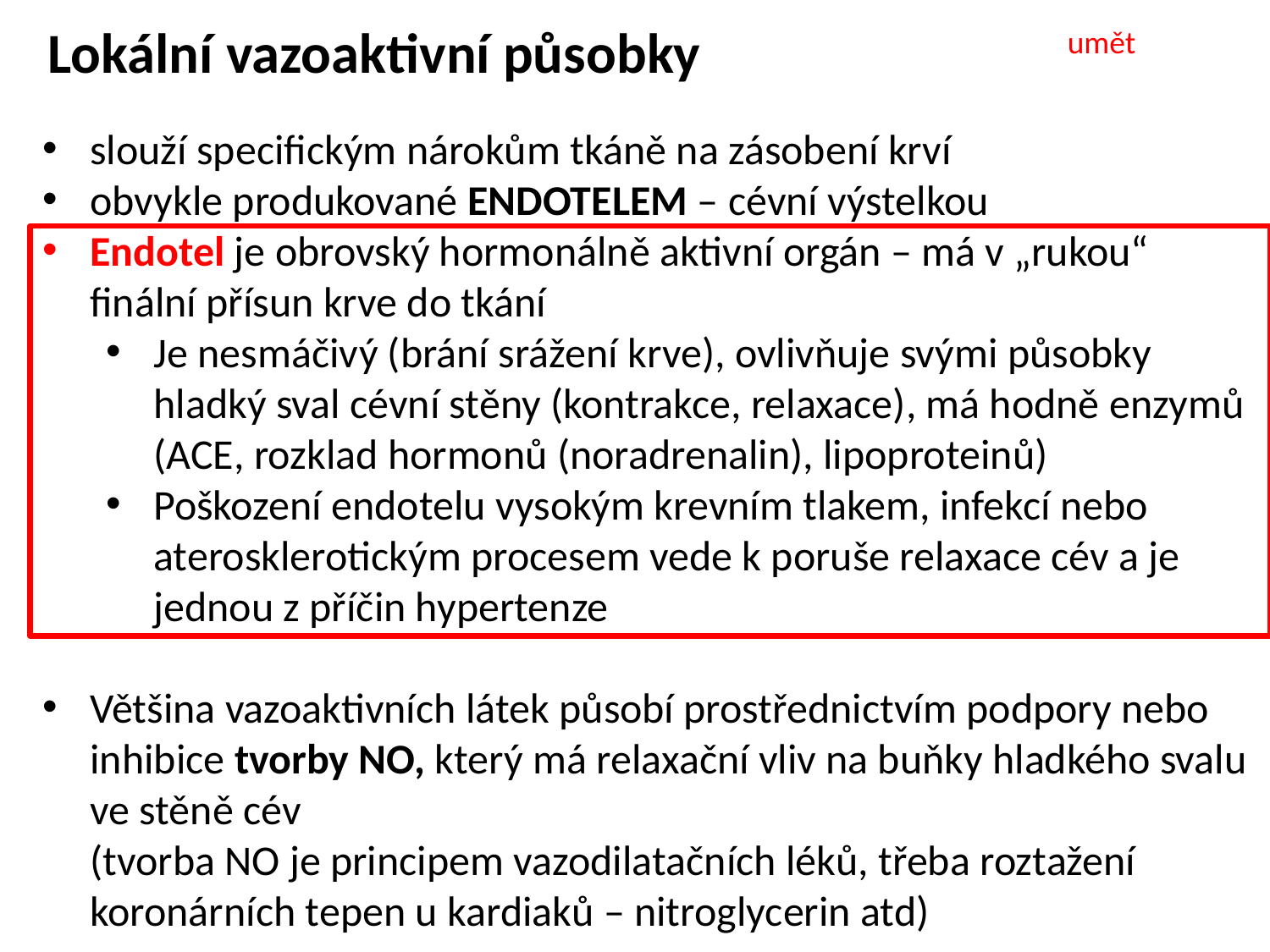

umět
Lokální vazoaktivní působky
slouží specifickým nárokům tkáně na zásobení krví
obvykle produkované ENDOTELEM – cévní výstelkou
Endotel je obrovský hormonálně aktivní orgán – má v „rukou“ finální přísun krve do tkání
Je nesmáčivý (brání srážení krve), ovlivňuje svými působky hladký sval cévní stěny (kontrakce, relaxace), má hodně enzymů (ACE, rozklad hormonů (noradrenalin), lipoproteinů)
Poškození endotelu vysokým krevním tlakem, infekcí nebo aterosklerotickým procesem vede k poruše relaxace cév a je jednou z příčin hypertenze

Většina vazoaktivních látek působí prostřednictvím podpory nebo inhibice tvorby NO, který má relaxační vliv na buňky hladkého svalu ve stěně cév
(tvorba NO je principem vazodilatačních léků, třeba roztažení koronárních tepen u kardiaků – nitroglycerin atd)